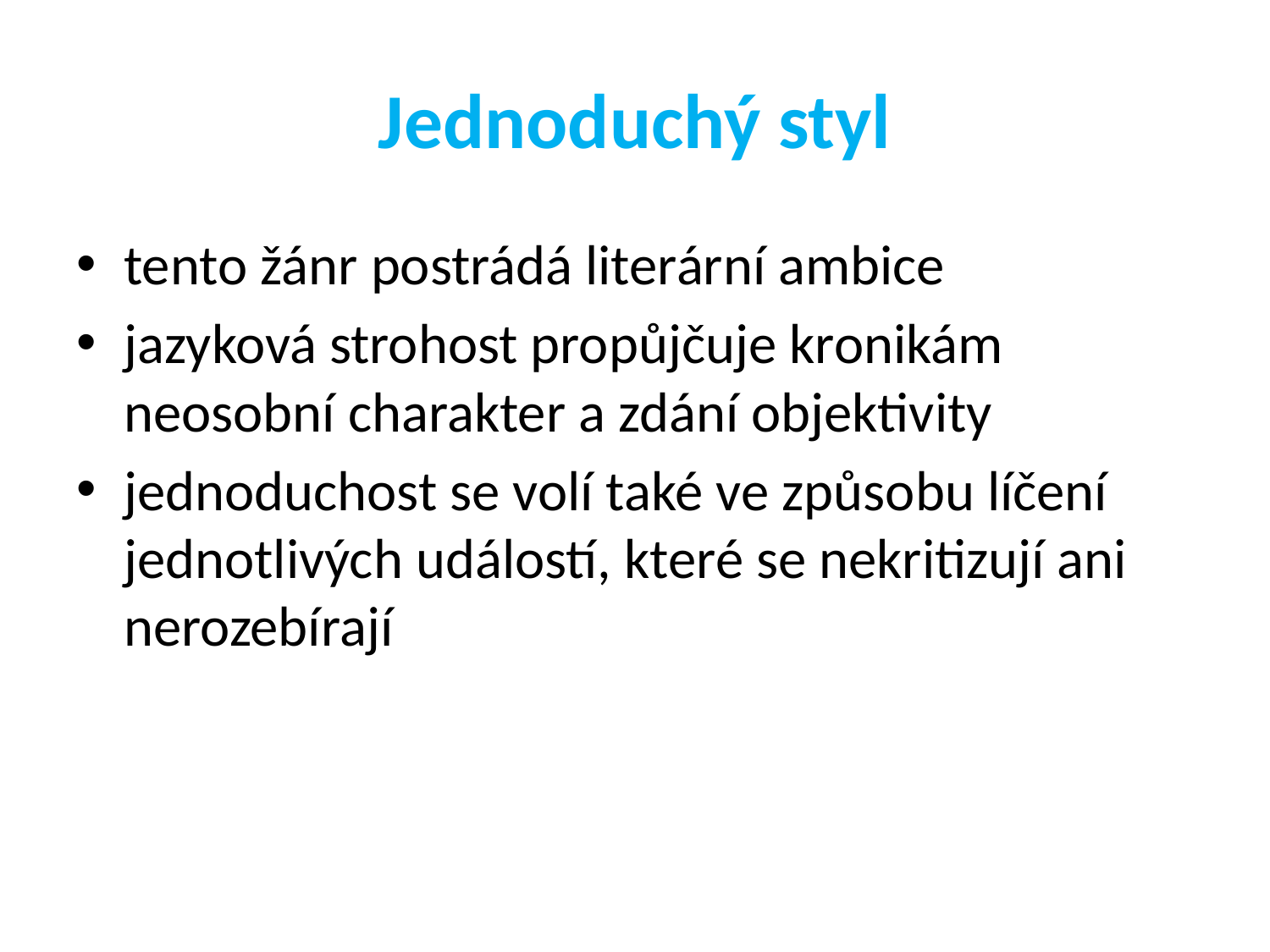

# Jednoduchý styl
tento žánr postrádá literární ambice
jazyková strohost propůjčuje kronikám neosobní charakter a zdání objektivity
jednoduchost se volí také ve způsobu líčení jednotlivých událostí, které se nekritizují ani nerozebírají